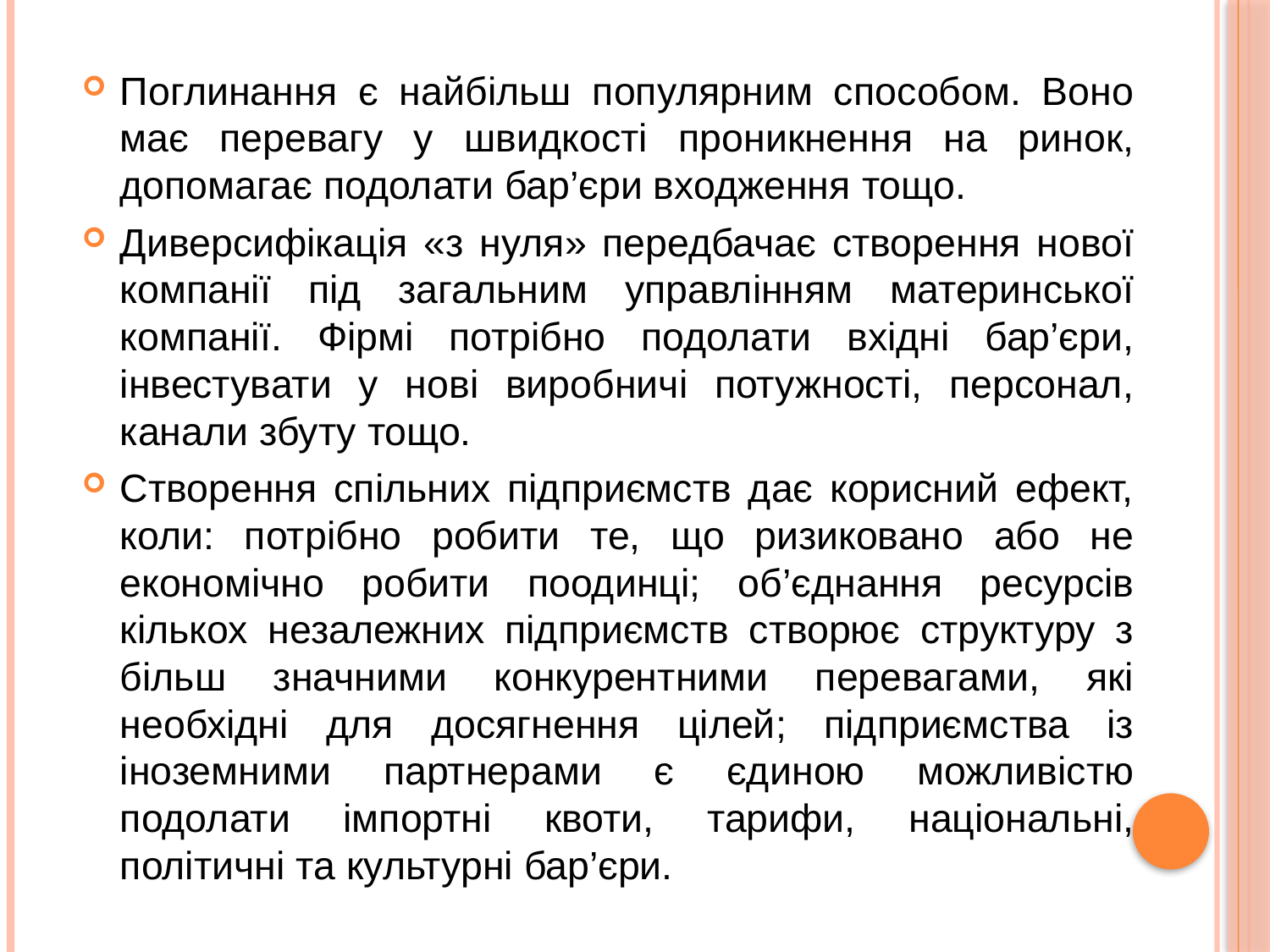

Поглинання є найбільш популярним способом. Воно має перевагу у швидкості проникнення на ринок, допомагає подолати бар’єри входження тощо.
Диверсифікація «з нуля» передбачає створення нової компанії під загальним управлінням материнської компанії. Фірмі потрібно подолати вхідні бар’єри, інвестувати у нові виробничі потужності, персонал, канали збуту тощо.
Створення спільних підприємств дає корисний ефект, коли: потрібно робити те, що ризиковано або не економічно робити поодинці; об’єднання ресурсів кількох незалежних підприємств створює структуру з більш значними конкурентними перевагами, які необхідні для досягнення цілей; підприємства із іноземними партнерами є єдиною можливістю подолати імпортні квоти, тарифи, національні, політичні та культурні бар’єри.